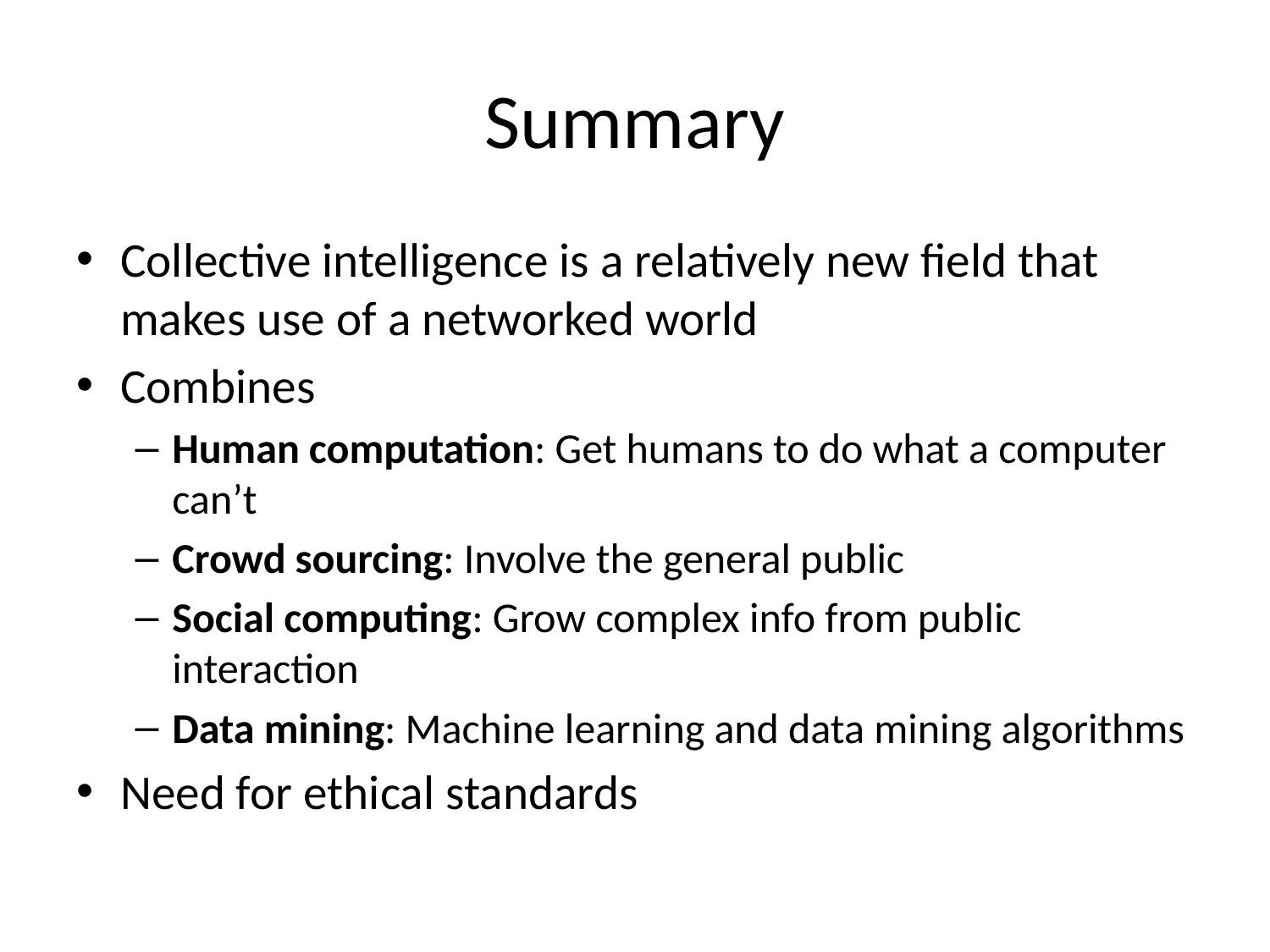

# Summary
Collective intelligence is a relatively new field that makes use of a networked world
Combines
Human computation: Get humans to do what a computer can’t
Crowd sourcing: Involve the general public
Social computing: Grow complex info from public interaction
Data mining: Machine learning and data mining algorithms
Need for ethical standards